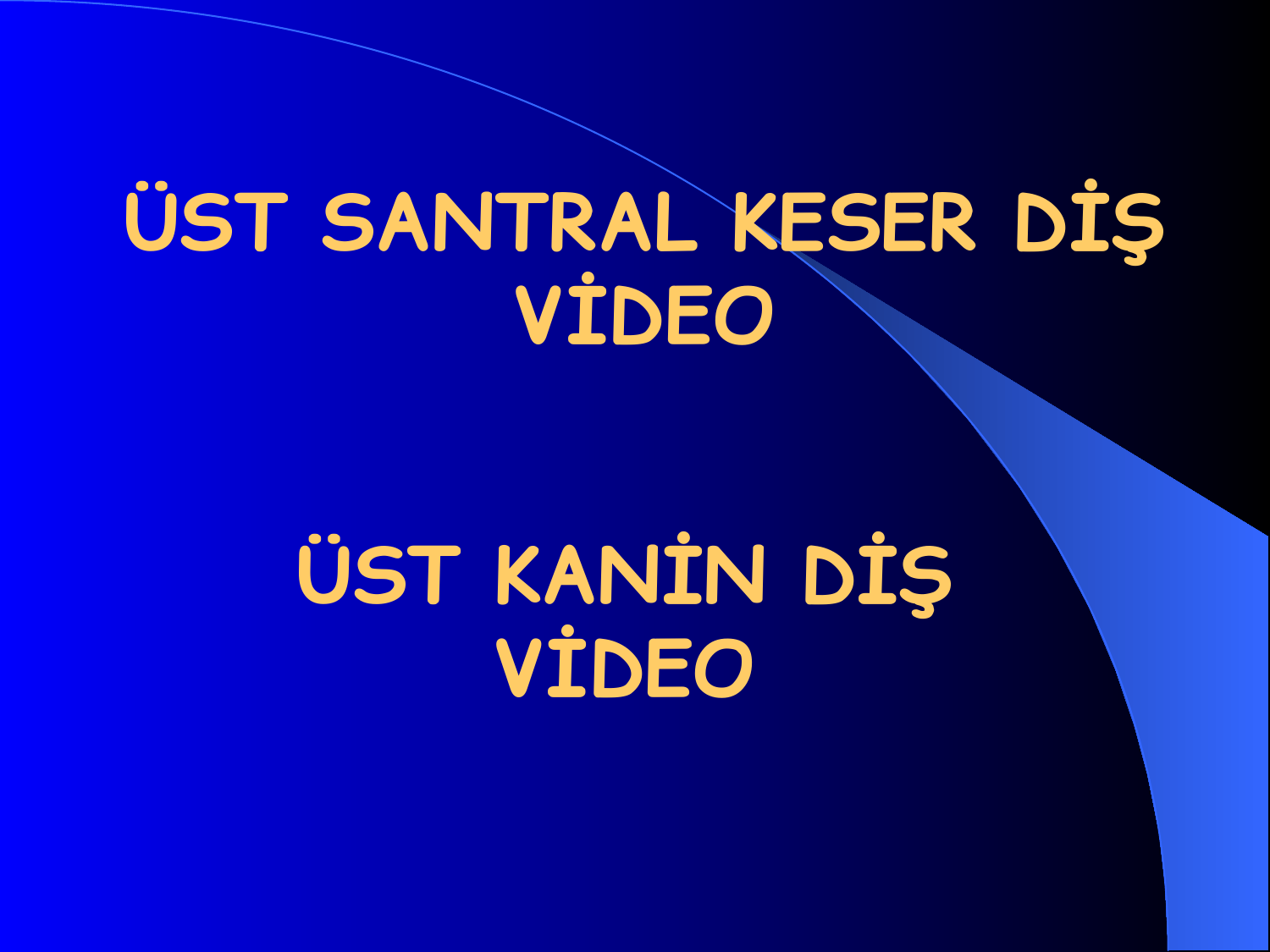

ÜST SANTRAL KESER DİŞ
VİDEO
ÜST KANİN DİŞ
VİDEO